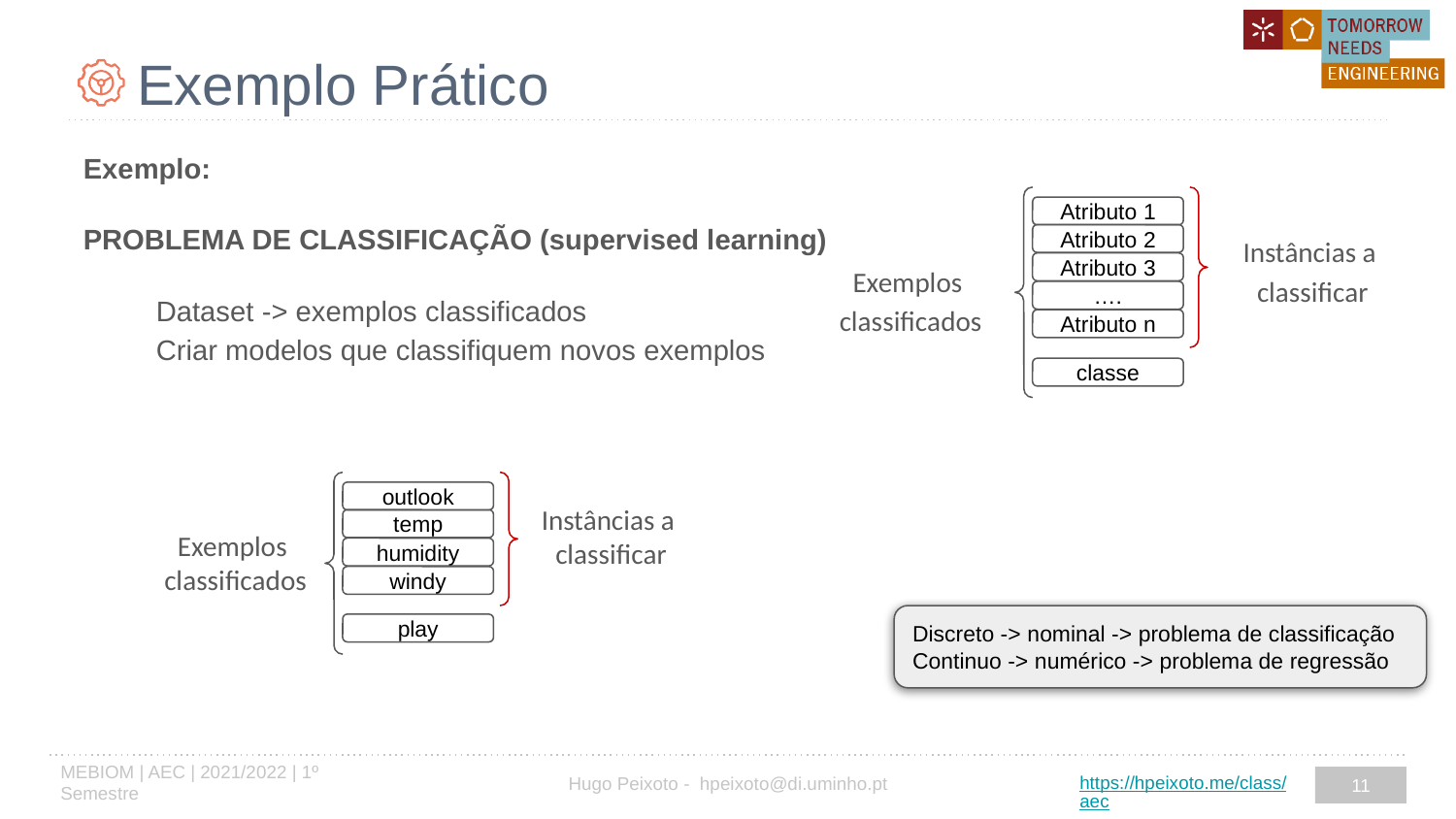

# Exemplo Prático

Exemplo:
PROBLEMA DE CLASSIFICAÇÃO (supervised learning)
Dataset -> exemplos classificados
Criar modelos que classifiquem novos exemplos

Atributo 1
Atributo 2
Atributo 3
….
Atributo n
classe
Instâncias a
classificar
Exemplos
classificados

outlook
temp
humidity
windy
play
Instâncias a
classificar
Exemplos
classificados
Discreto -> nominal -> problema de classificação
Continuo -> numérico -> problema de regressão
11